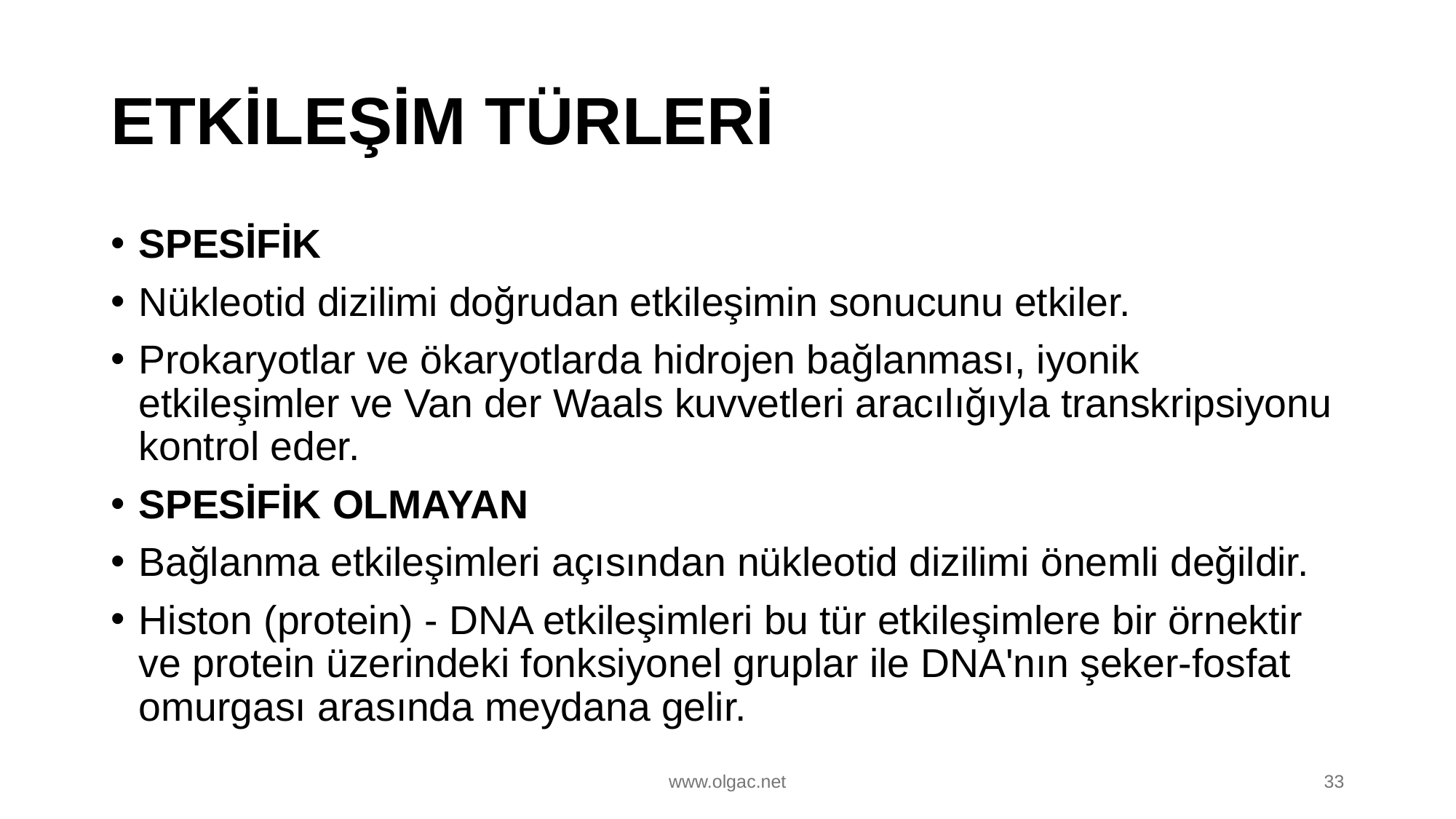

# ETKİLEŞİM TÜRLERİ
SPESİFİK
Nükleotid dizilimi doğrudan etkileşimin sonucunu etkiler.
Prokaryotlar ve ökaryotlarda hidrojen bağlanması, iyonik etkileşimler ve Van der Waals kuvvetleri aracılığıyla transkripsiyonu kontrol eder.
SPESİFİK OLMAYAN
Bağlanma etkileşimleri açısından nükleotid dizilimi önemli değildir.
Histon (protein) - DNA etkileşimleri bu tür etkileşimlere bir örnektir ve protein üzerindeki fonksiyonel gruplar ile DNA'nın şeker-fosfat omurgası arasında meydana gelir.

www.olgac.net
33